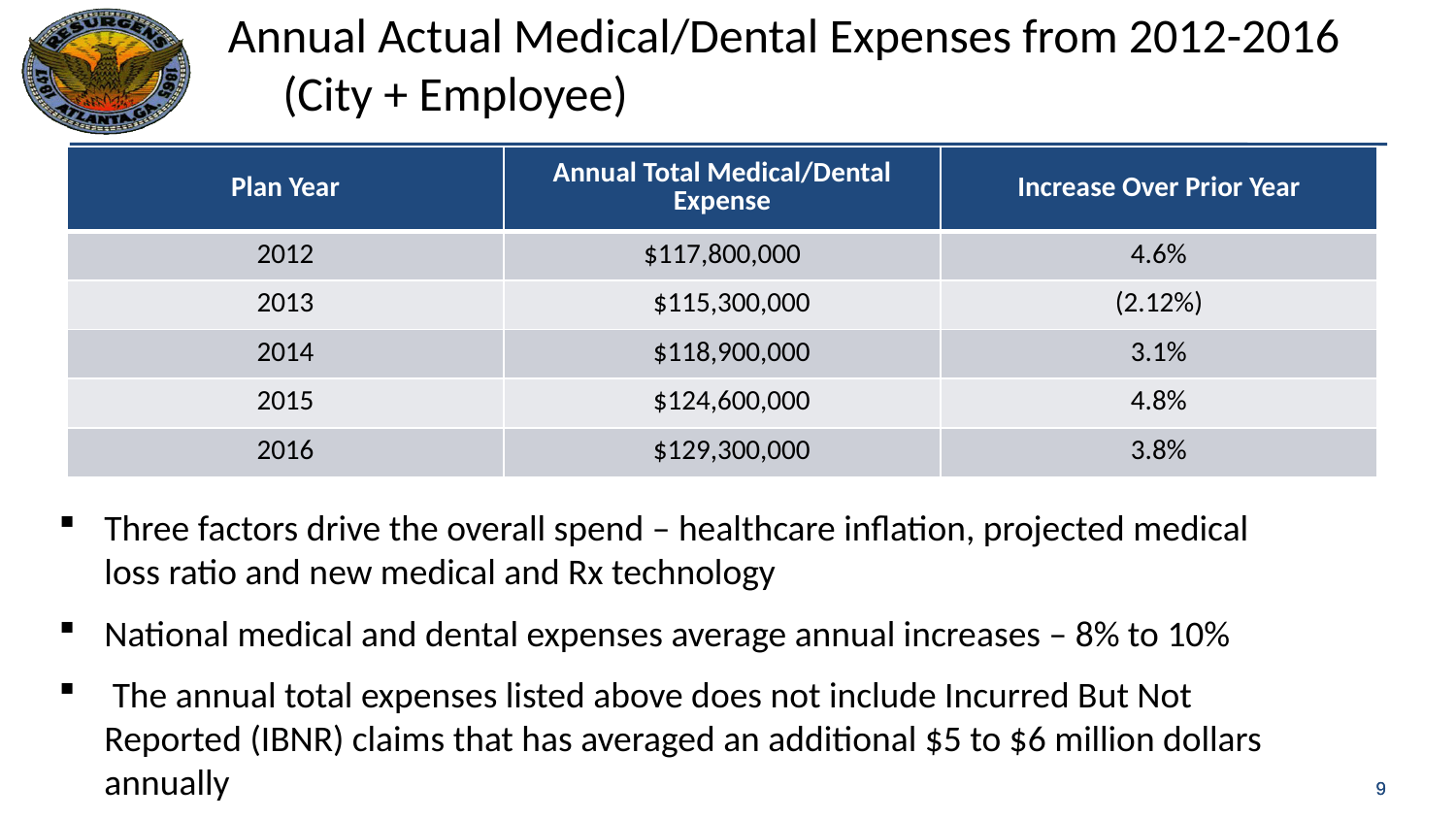

# Annual Actual Medical/Dental Expenses from 2012-2016        (City + Employee)
| Plan Year | Annual Total Medical/Dental Expense | Increase Over Prior Year |
| --- | --- | --- |
| 2012 | $117,800,000 | 4.6% |
| 2013 | $115,300,000 | (2.12%) |
| 2014 | $118,900,000 | 3.1% |
| 2015 | $124,600,000 | 4.8% |
| 2016 | $129,300,000 | 3.8% |
Three factors drive the overall spend – healthcare inflation, projected medical loss ratio and new medical and Rx technology
National medical and dental expenses average annual increases – 8% to 10%
 The annual total expenses listed above does not include Incurred But Not Reported (IBNR) claims that has averaged an additional $5 to $6 million dollars annually